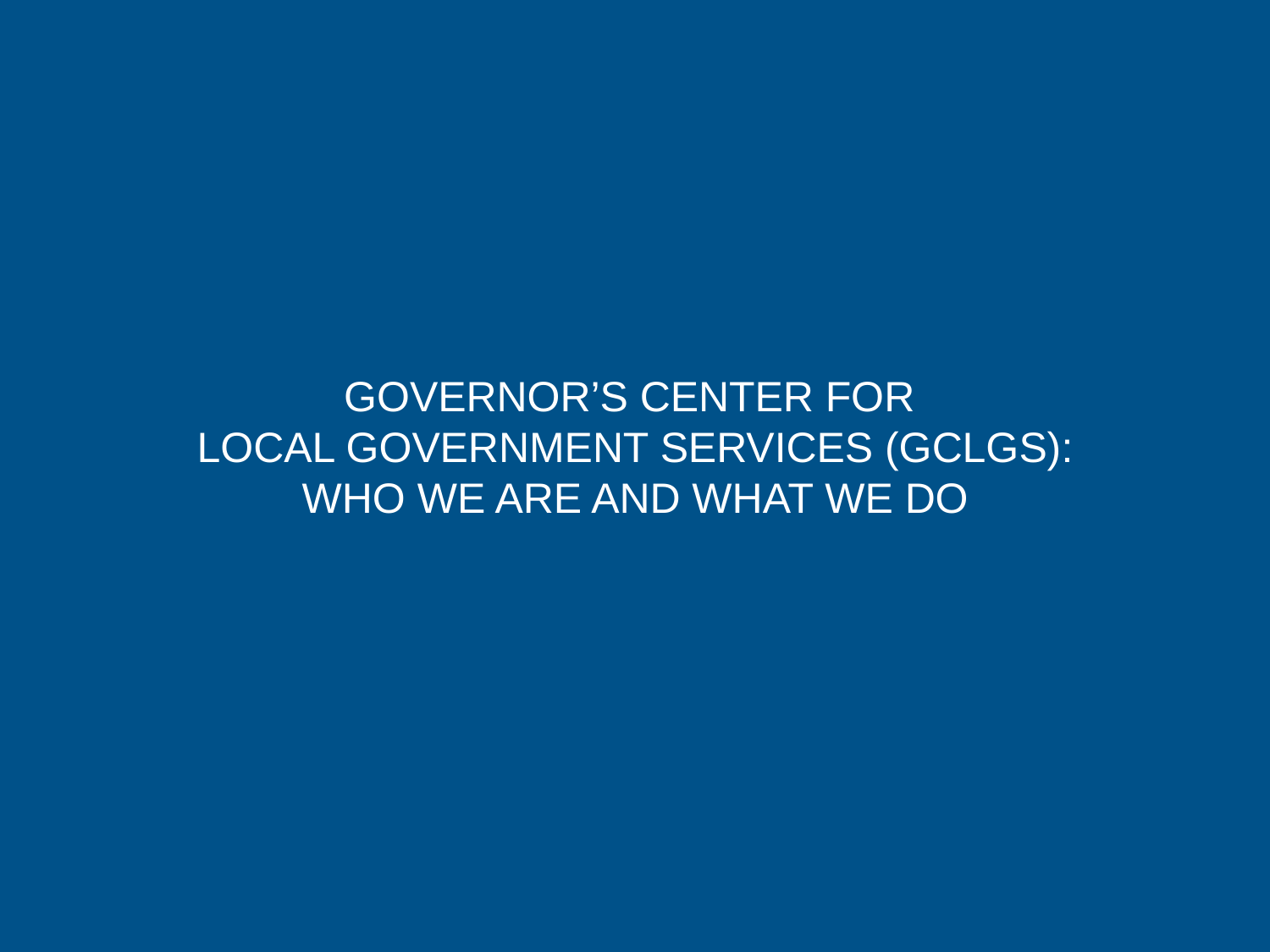

# Governor’s center for local government services (GCLGS): who we are and what we do